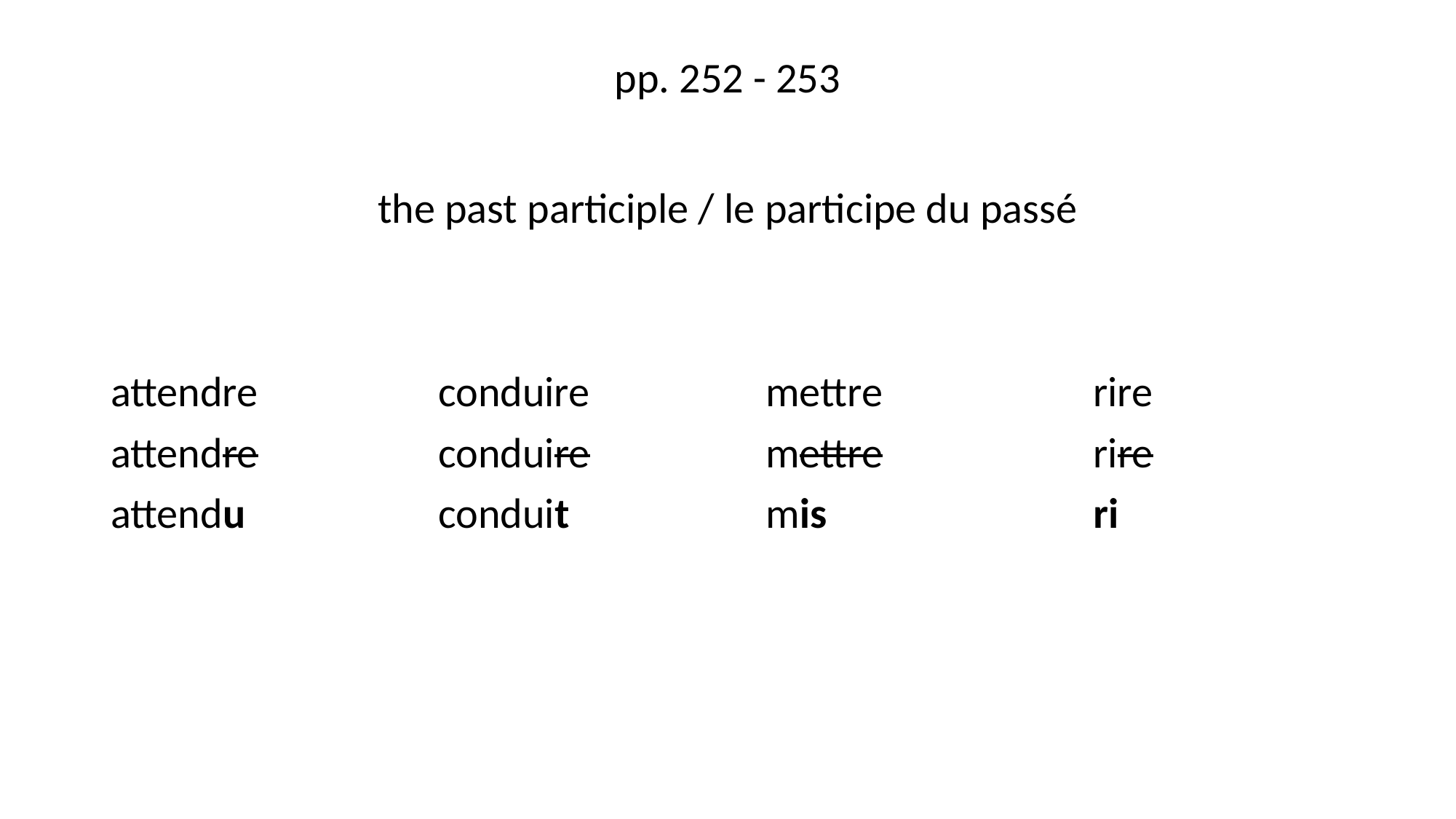

# pp. 252 - 253

the past participle / le participe du passé

attendre		conduire		mettre		rire
attendre		conduire		mettre		rire
attendu		conduit		mis			ri